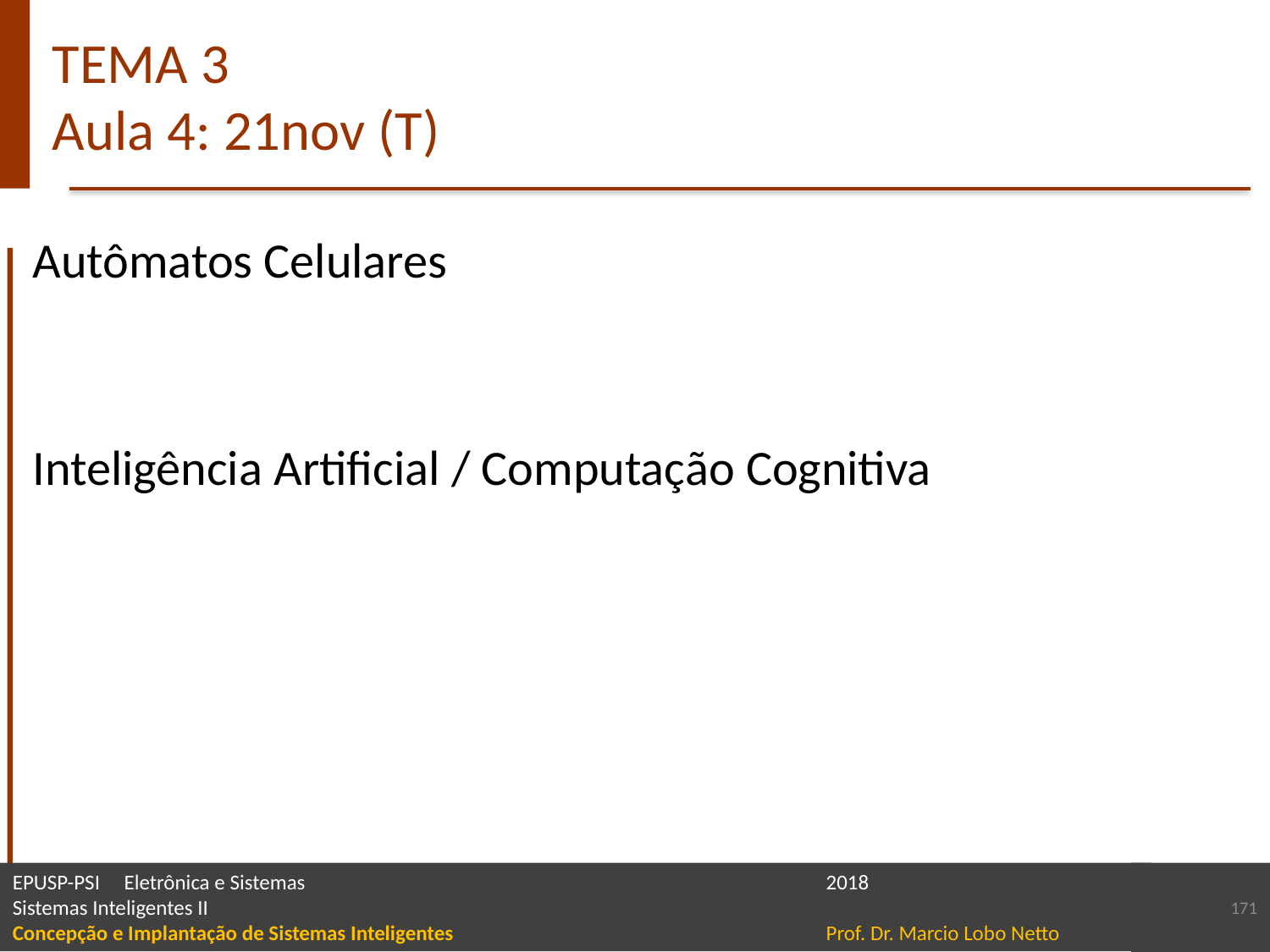

# TEMA 3 Aula 4: 21nov (T)
Autômatos Celulares

Inteligência Artificial / Computação Cognitiva

171